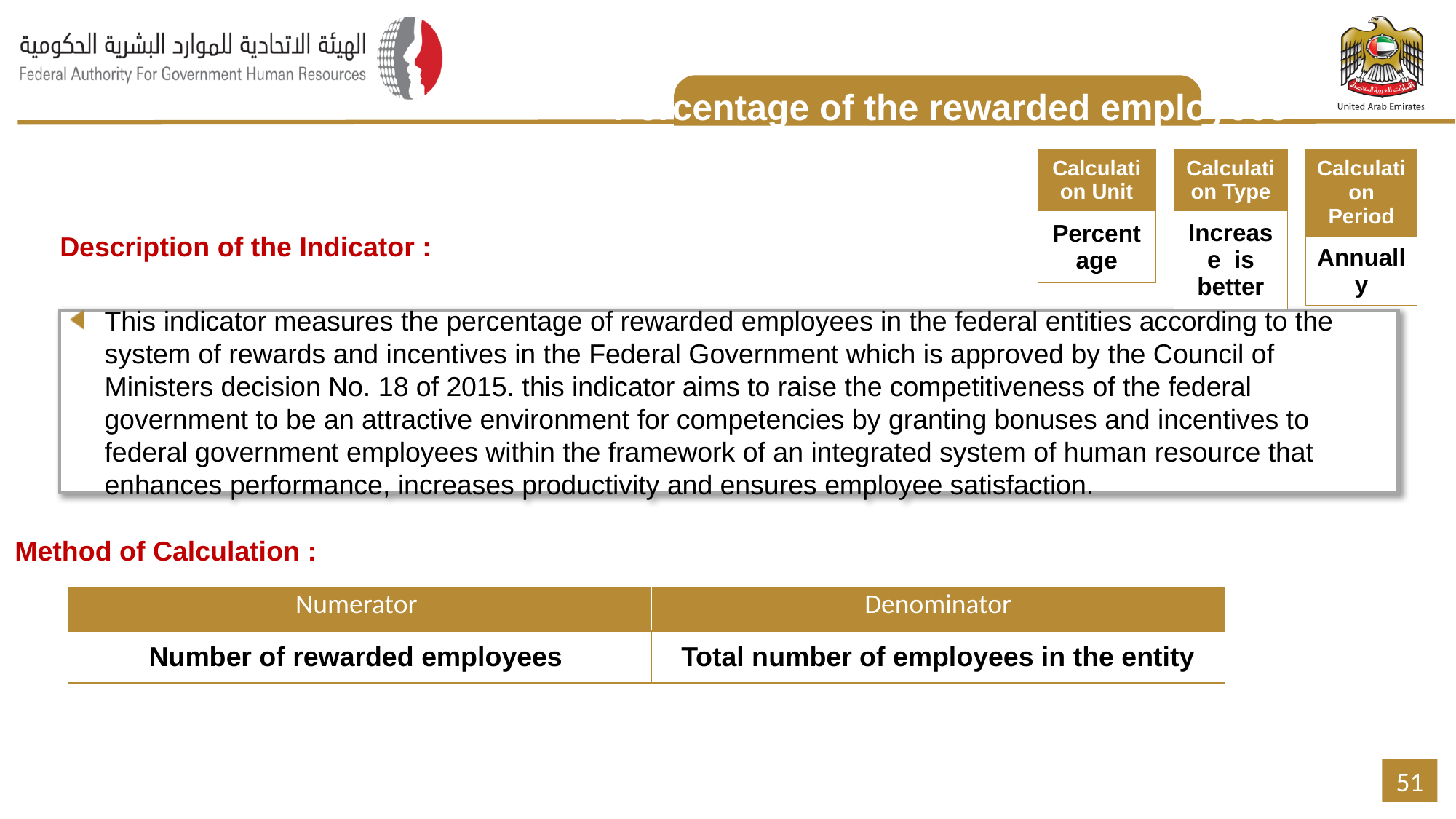

Percentage of the rewarded employees
نسبة السعادة الوظيفية
| Calculation Period |
| --- |
| Annually |
| Calculation Unit |
| --- |
| Percentage |
| Calculation Type |
| --- |
| Increase is better |
Description of the Indicator :
This indicator measures the percentage of rewarded employees in the federal entities according to the system of rewards and incentives in the Federal Government which is approved by the Council of Ministers decision No. 18 of 2015. this indicator aims to raise the competitiveness of the federal government to be an attractive environment for competencies by granting bonuses and incentives to federal government employees within the framework of an integrated system of human resource that enhances performance, increases productivity and ensures employee satisfaction.
Method of Calculation :
| Numerator | Denominator |
| --- | --- |
| Number of rewarded employees | Total number of employees in the entity |
51